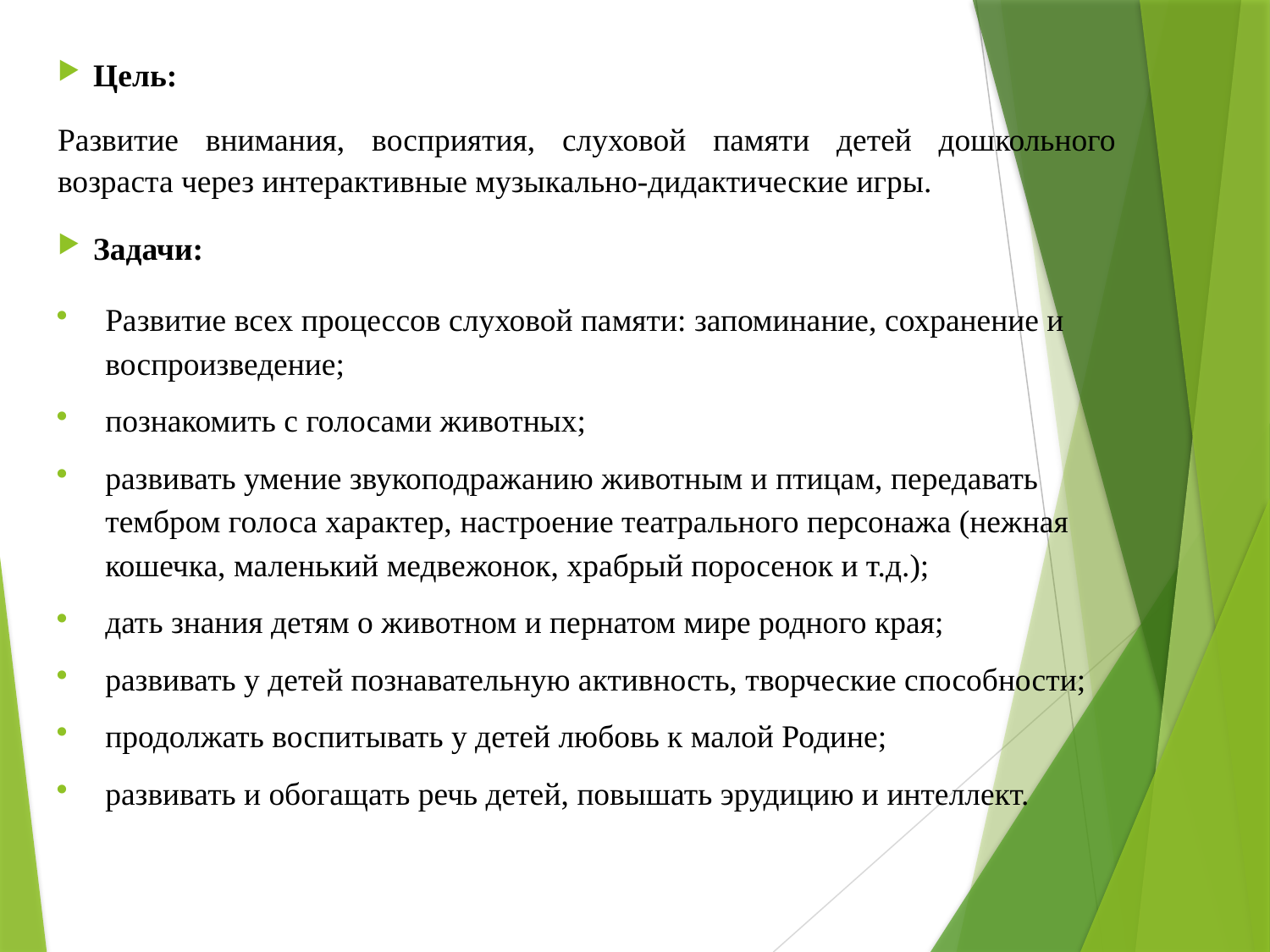

Цель:
Развитие внимания, восприятия, слуховой памяти детей дошкольного возраста через интерактивные музыкально-дидактические игры.
Задачи:
Развитие всех процессов слуховой памяти: запоминание, сохранение и воспроизведение;
познакомить с голосами животных;
развивать умение звукоподражанию животным и птицам, передавать тембром голоса характер, настроение театрального персонажа (нежная кошечка, маленький медвежонок, храбрый поросенок и т.д.);
дать знания детям о животном и пернатом мире родного края;
развивать у детей познавательную активность, творческие способности;
продолжать воспитывать у детей любовь к малой Родине;
развивать и обогащать речь детей, повышать эрудицию и интеллект.